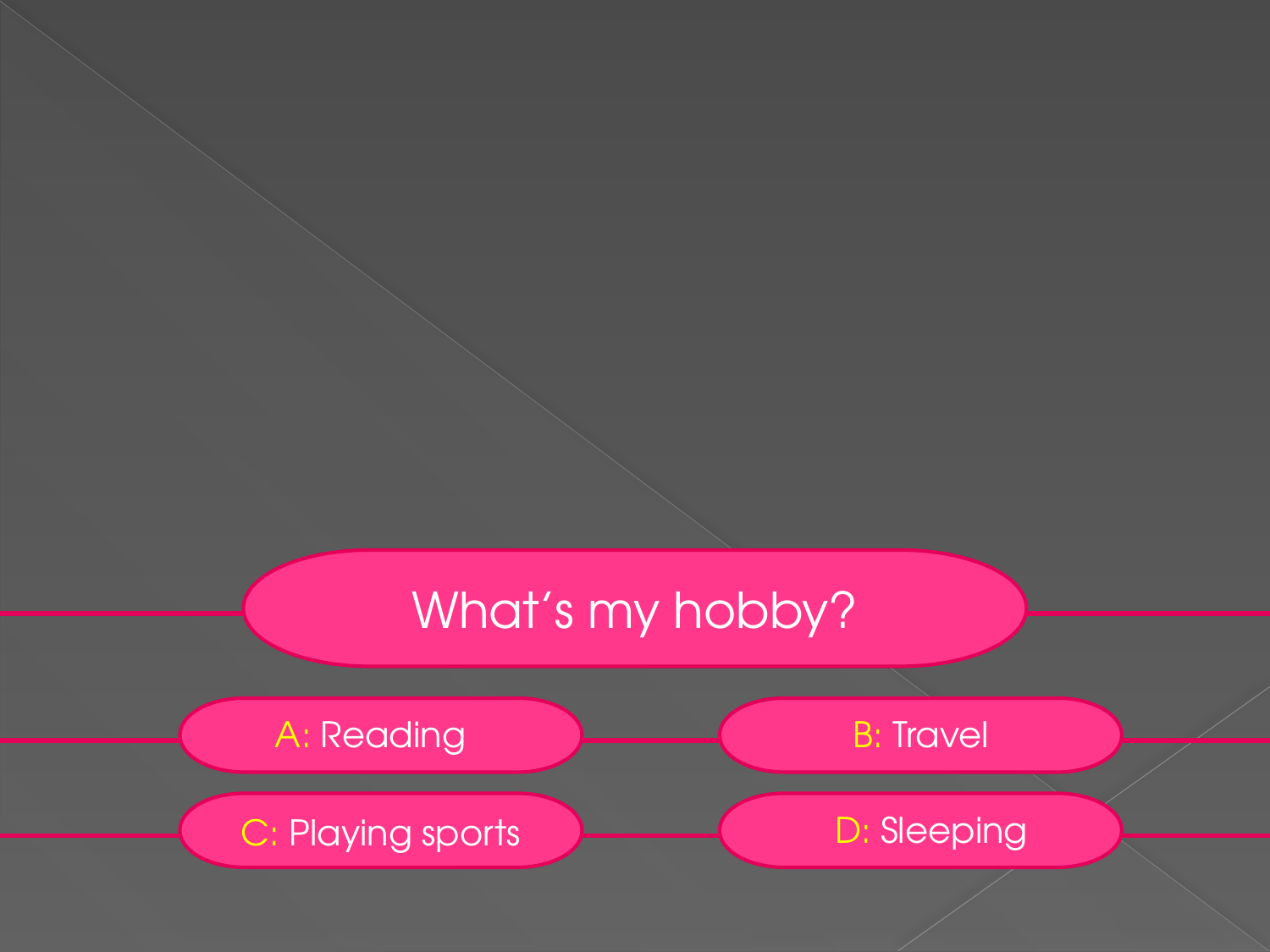

What’s my hobby?

A: Reading
B: Travel

D: Sleeping
C: Playing sports